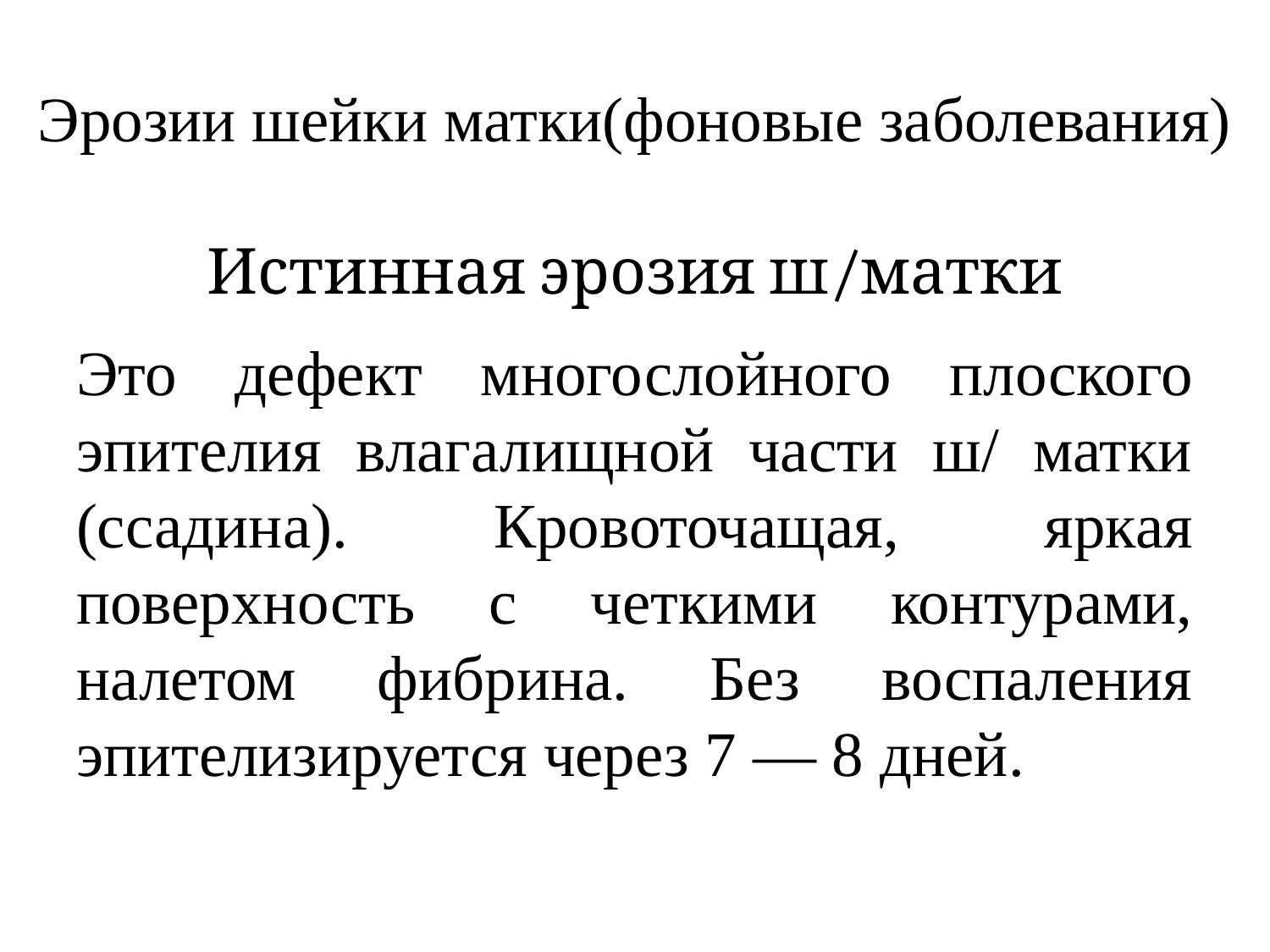

# Эрозии шейки матки(фоновые заболевания) Истинная эрозия ш/матки
Это дефект многослойного плоского эпителия влагалищной части ш/ матки (ссадина). Кровоточащая, яркая поверхность с четкими контурами, налетом фибрина. Без воспаления эпителизируется через 7 — 8 дней.